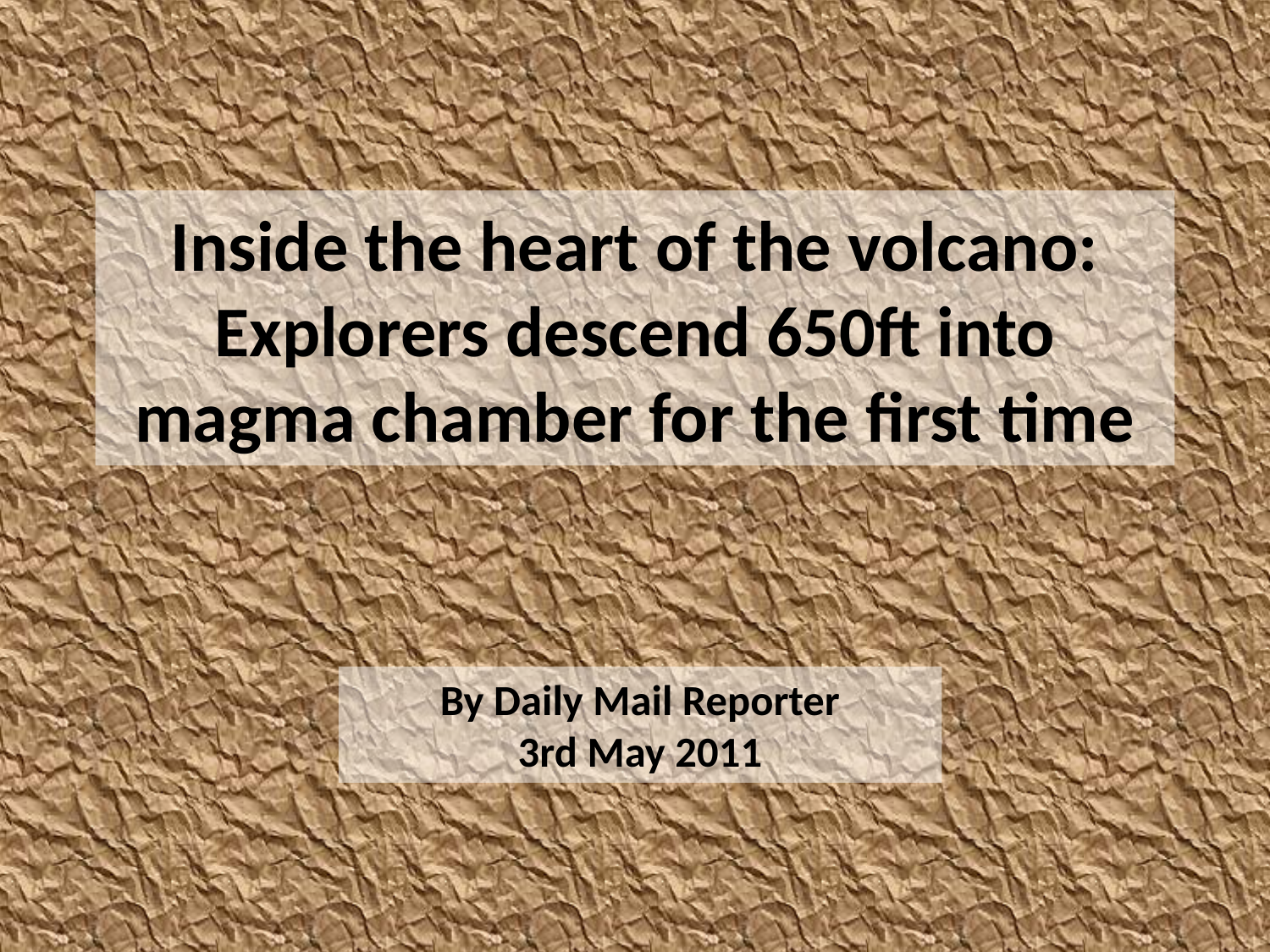

# Inside the heart of the volcano: Explorers descend 650ft into magma chamber for the first time
By Daily Mail Reporter
3rd May 2011